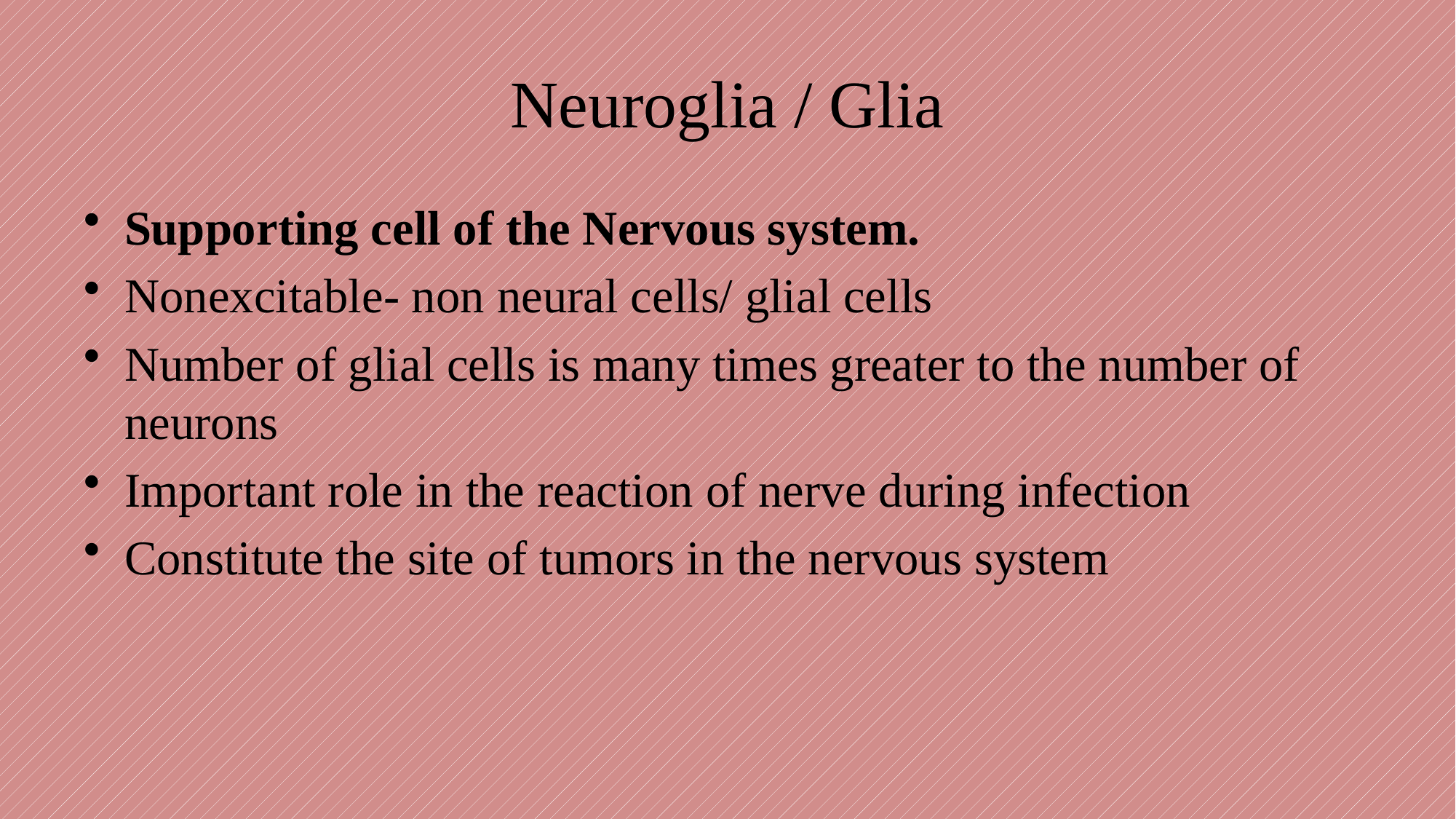

# Neuroglia / Glia
Supporting cell of the Nervous system.
Nonexcitable- non neural cells/ glial cells
Number of glial cells is many times greater to the number of neurons
Important role in the reaction of nerve during infection
Constitute the site of tumors in the nervous system